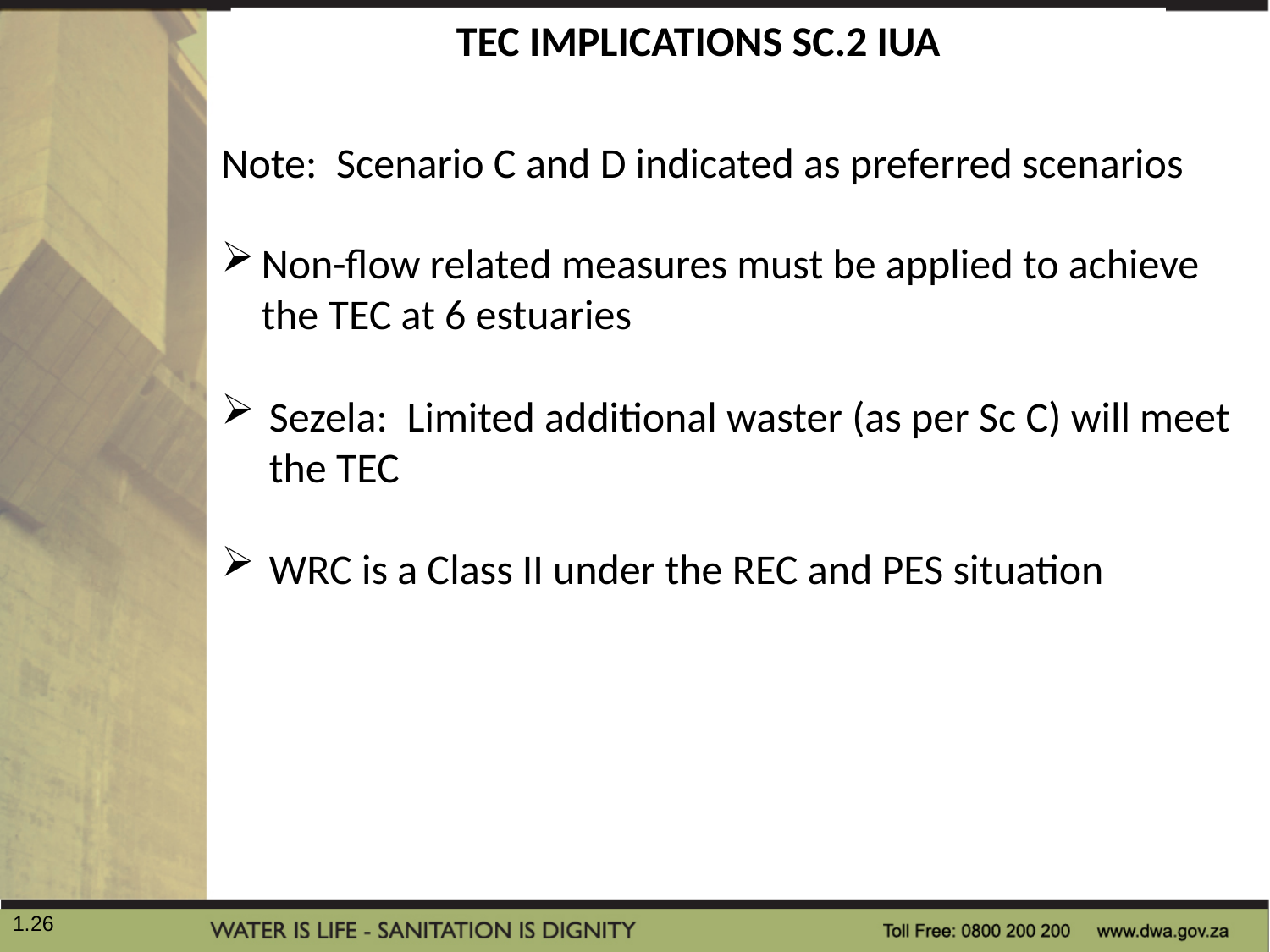

TEC IMPLICATIONS SC.2 IUA
Note:  Scenario C and D indicated as preferred scenarios

Non-flow related measures must be applied to achieve the TEC at 6 estuaries

Sezela:  Limited additional waster (as per Sc C) will meet the TEC

WRC is a Class II under the REC and PES situation

26